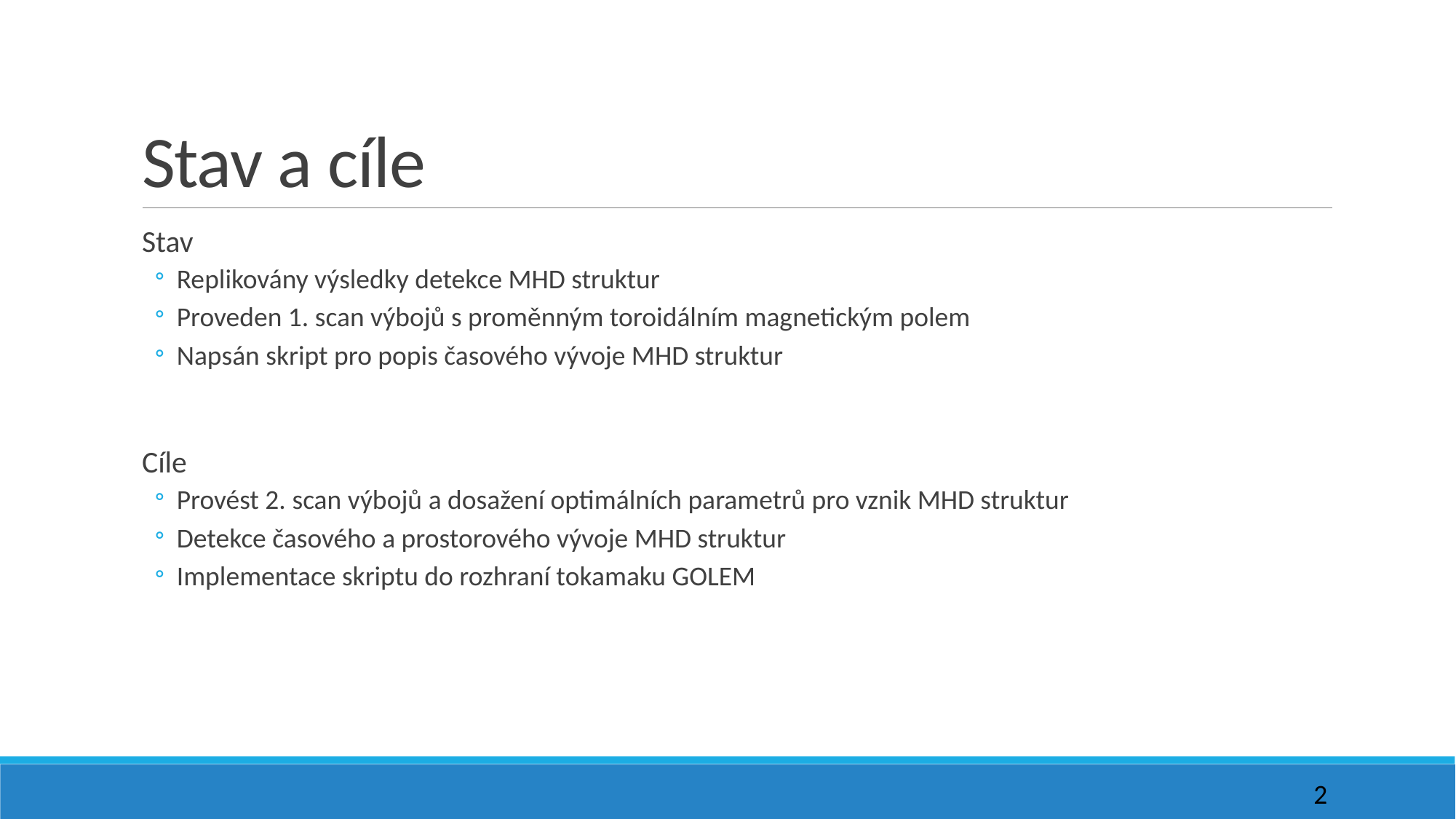

# Stav a cíle
Stav
Replikovány výsledky detekce MHD struktur
Proveden 1. scan výbojů s proměnným toroidálním magnetickým polem
Napsán skript pro popis časového vývoje MHD struktur

Cíle
Provést 2. scan výbojů a dosažení optimálních parametrů pro vznik MHD struktur
Detekce časového a prostorového vývoje MHD struktur
Implementace skriptu do rozhraní tokamaku GOLEM
2